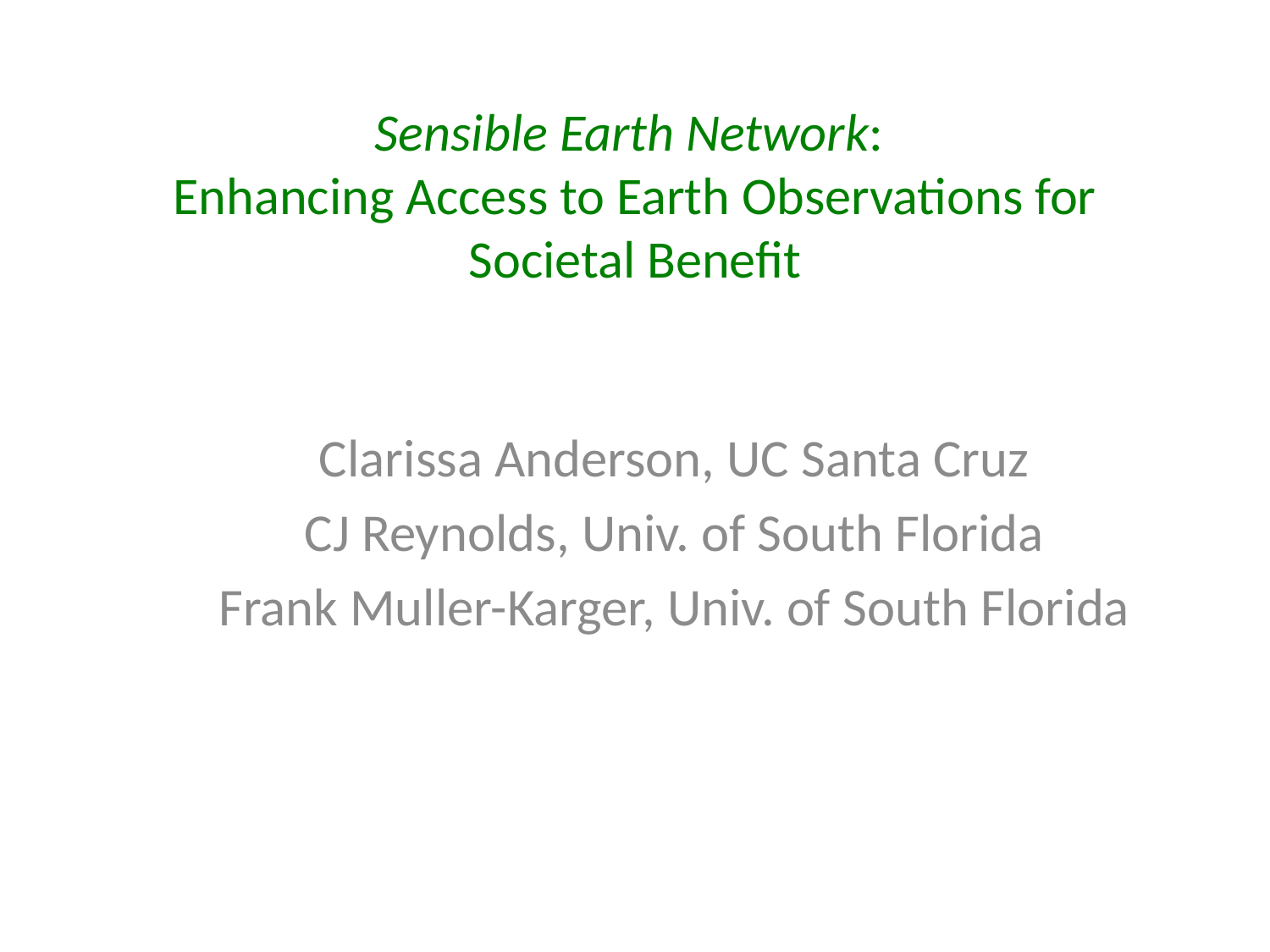

# Sensible Earth Network: Enhancing Access to Earth Observations for Societal Benefit
Clarissa Anderson, UC Santa Cruz
CJ Reynolds, Univ. of South Florida
Frank Muller-Karger, Univ. of South Florida